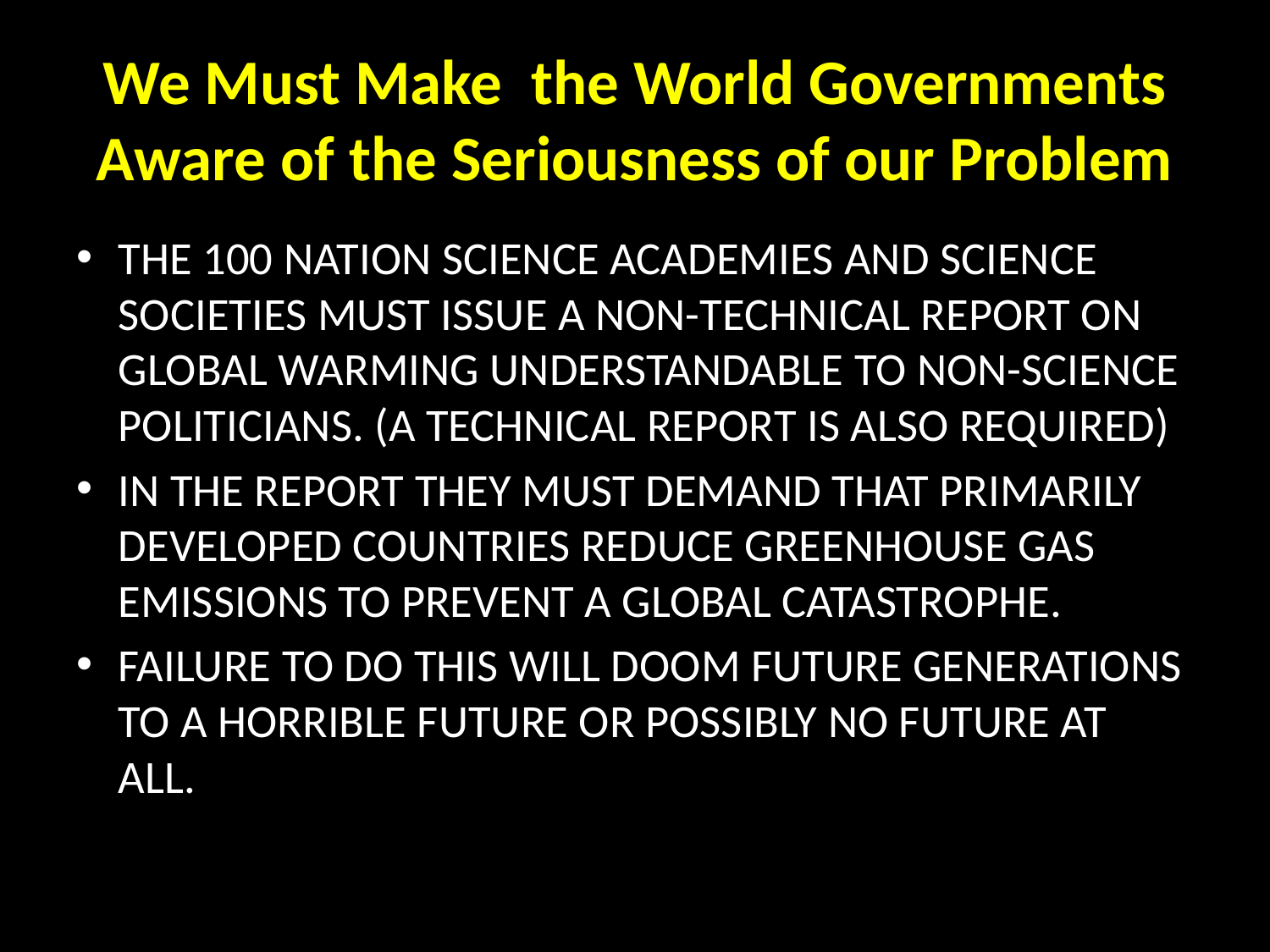

# We Must Make  the World Governments Aware of the Seriousness of our Problem
The 100 Nation Science Academies and Science Societies must issue a non-technical report on global warming understandable to non-science politicians. (A technical report is also required)
In the report they must DEMAND that primarily developed countries reduce greenhouse gas emissions to prevent a global catastrophe.
Failure to do this will doom future generations to a horrible future or possibly no future at all.